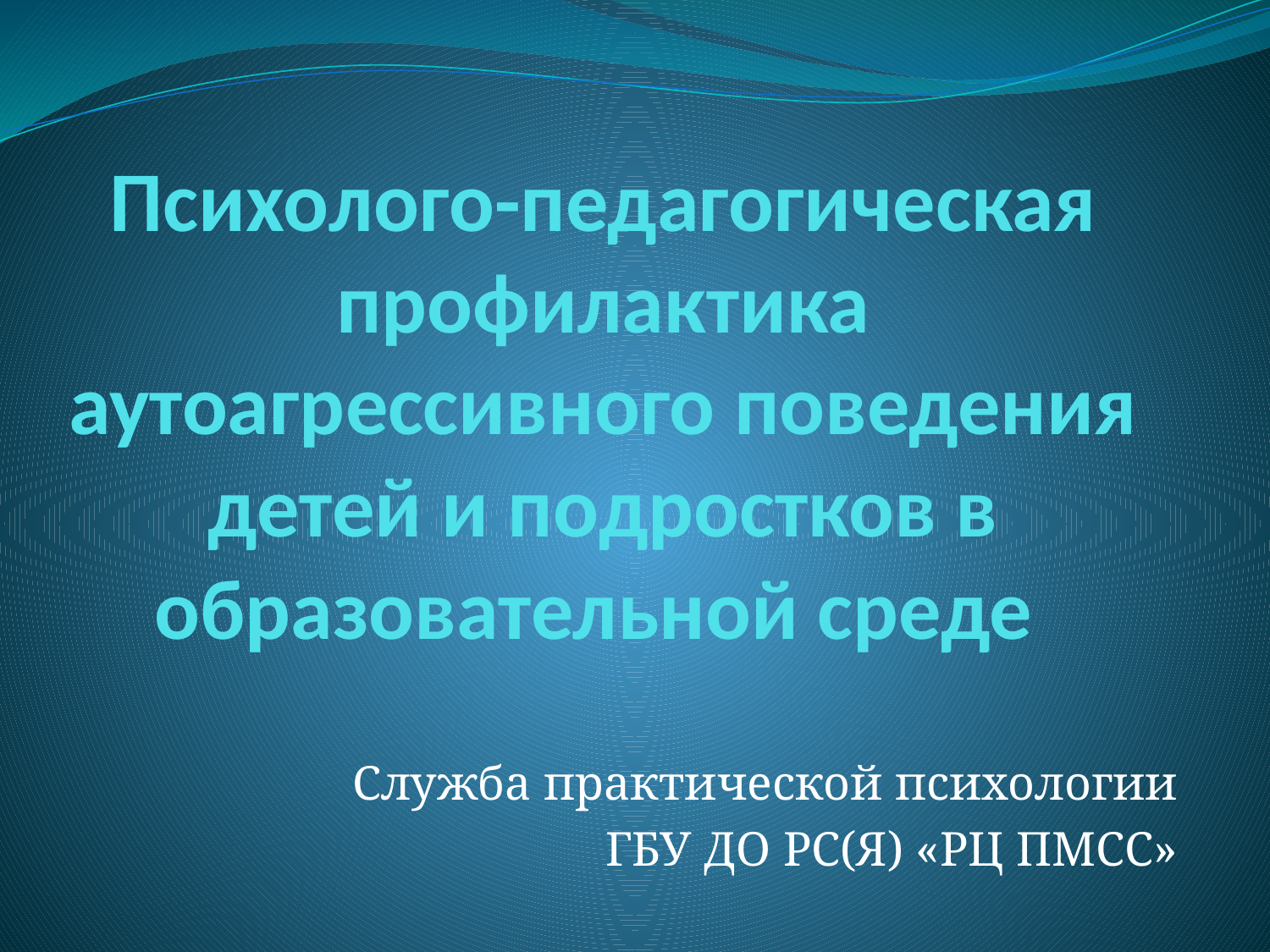

# Психолого-педагогическая профилактика аутоагрессивного поведения детей и подростков в образовательной среде

Служба практической психологии
 ГБУ ДО РС(Я) «РЦ ПМСС»